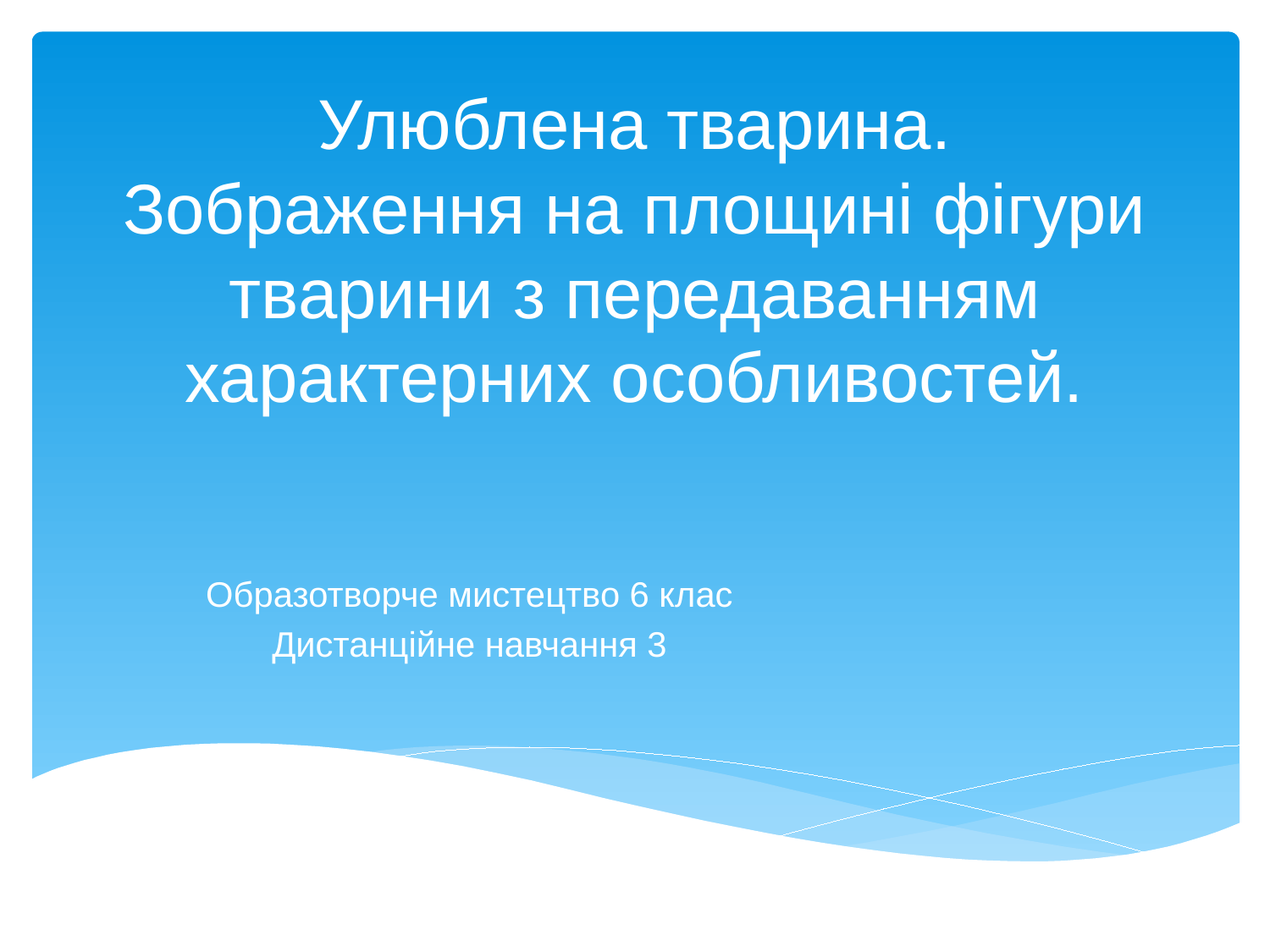

# Улюблена тварина. Зображення на площині фігури тварини з передаванням характерних особливостей.
Образотворче мистецтво 6 клас
Дистанційне навчання 3